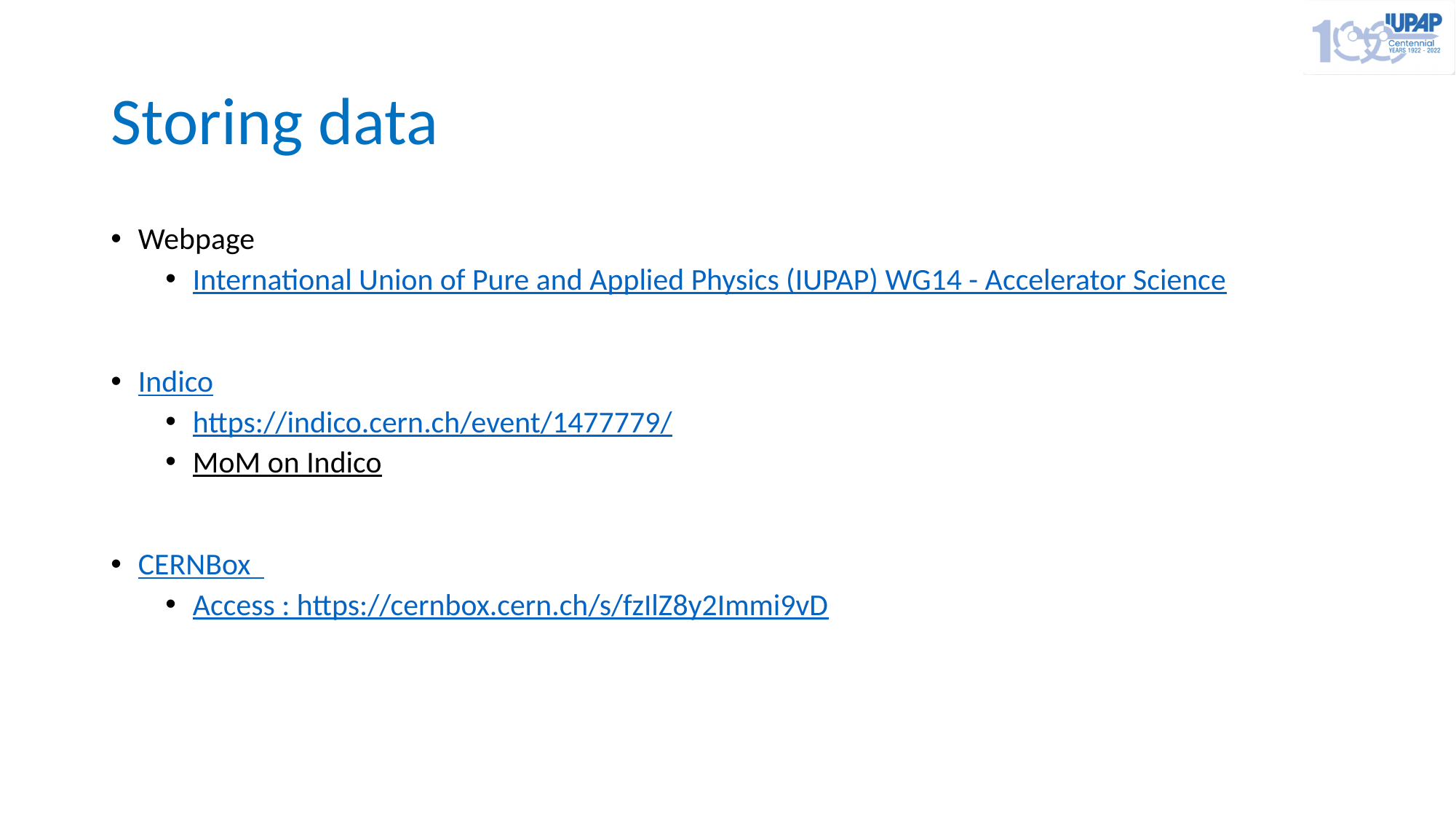

# Storing data
Webpage
International Union of Pure and Applied Physics (IUPAP) WG14 - Accelerator Science

Indico
https://indico.cern.ch/event/1477779/
MoM on Indico

CERNBox
Access : https://cernbox.cern.ch/s/fzIlZ8y2Immi9vD